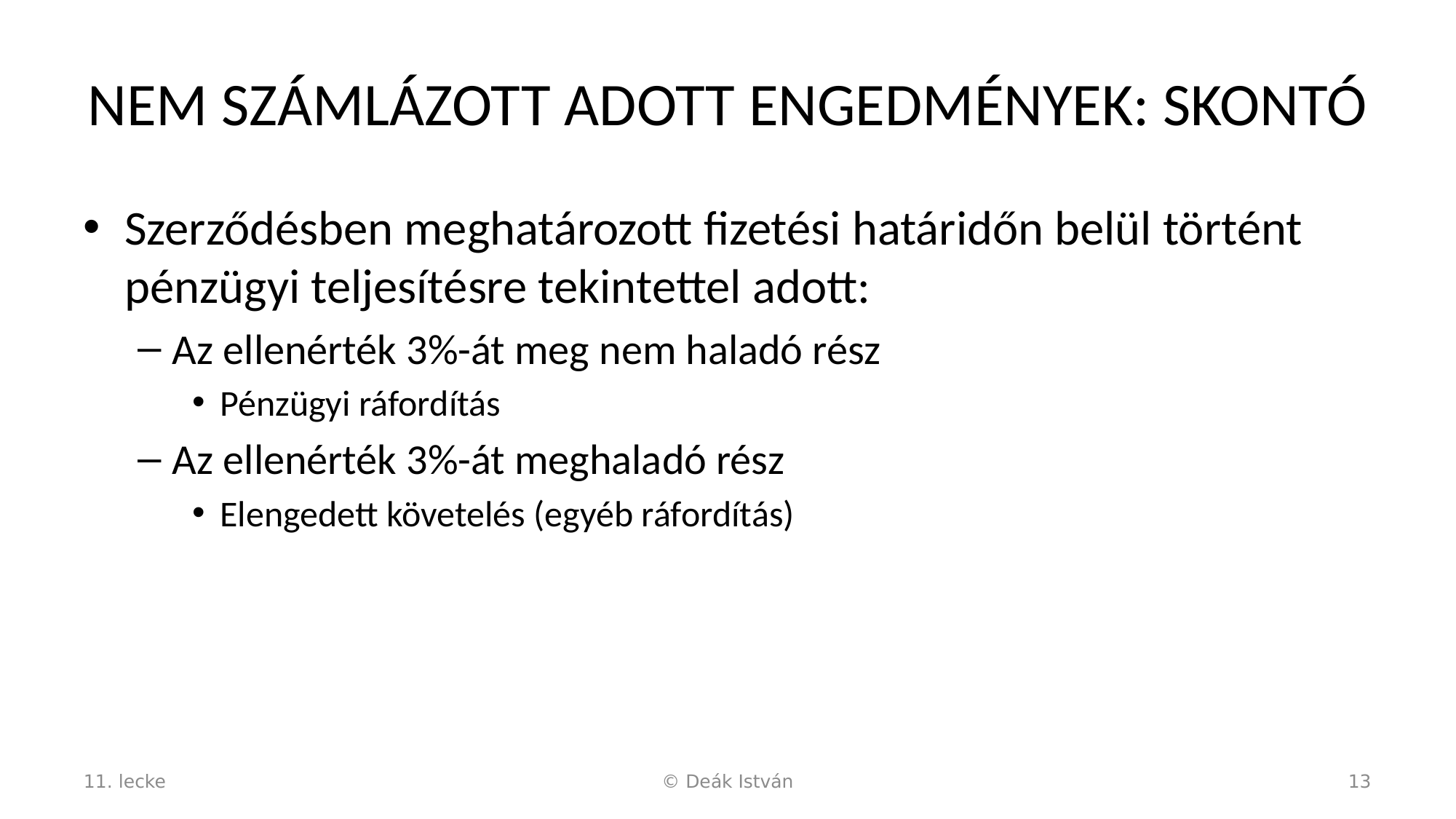

# NEM SZÁMLÁZOTT ADOTT ENGEDMÉNYEK: SKONTÓ
Szerződésben meghatározott fizetési határidőn belül történt pénzügyi teljesítésre tekintettel adott:
Az ellenérték 3%-át meg nem haladó rész
Pénzügyi ráfordítás
Az ellenérték 3%-át meghaladó rész
Elengedett követelés (egyéb ráfordítás)
11. lecke
© Deák István
13